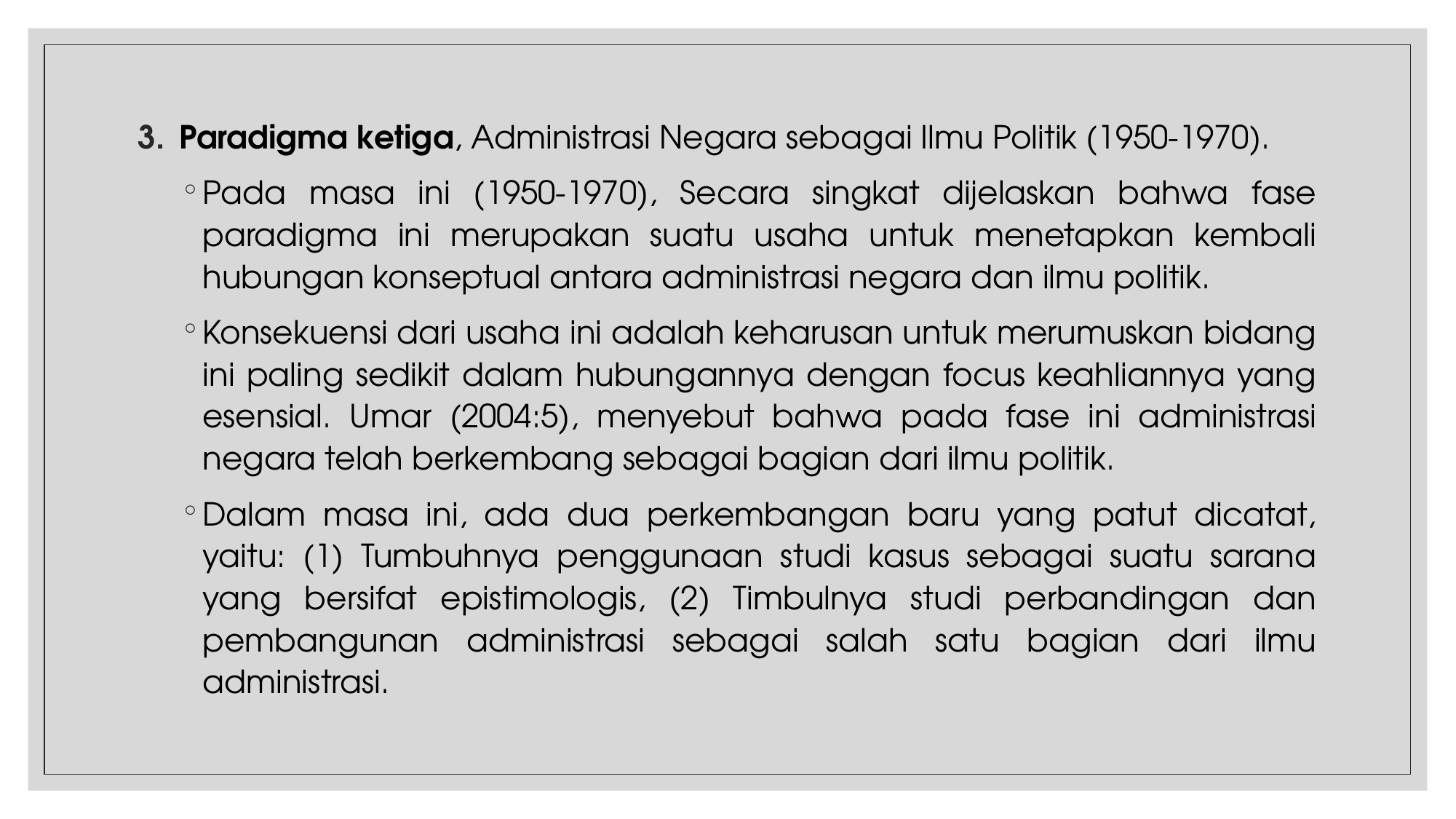

Paradigma ketiga, Administrasi Negara sebagai Ilmu Politik (1950-1970).
Pada masa ini (1950-1970), Secara singkat dijelaskan bahwa fase paradigma ini merupakan suatu usaha untuk menetapkan kembali hubungan konseptual antara administrasi negara dan ilmu politik.
Konsekuensi dari usaha ini adalah keharusan untuk merumuskan bidang ini paling sedikit dalam hubungannya dengan focus keahliannya yang esensial. Umar (2004:5), menyebut bahwa pada fase ini administrasi negara telah berkembang sebagai bagian dari ilmu politik.
Dalam masa ini, ada dua perkembangan baru yang patut dicatat, yaitu: (1) Tumbuhnya penggunaan studi kasus sebagai suatu sarana yang bersifat epistimologis, (2) Timbulnya studi perbandingan dan pembangunan administrasi sebagai salah satu bagian dari ilmu administrasi.